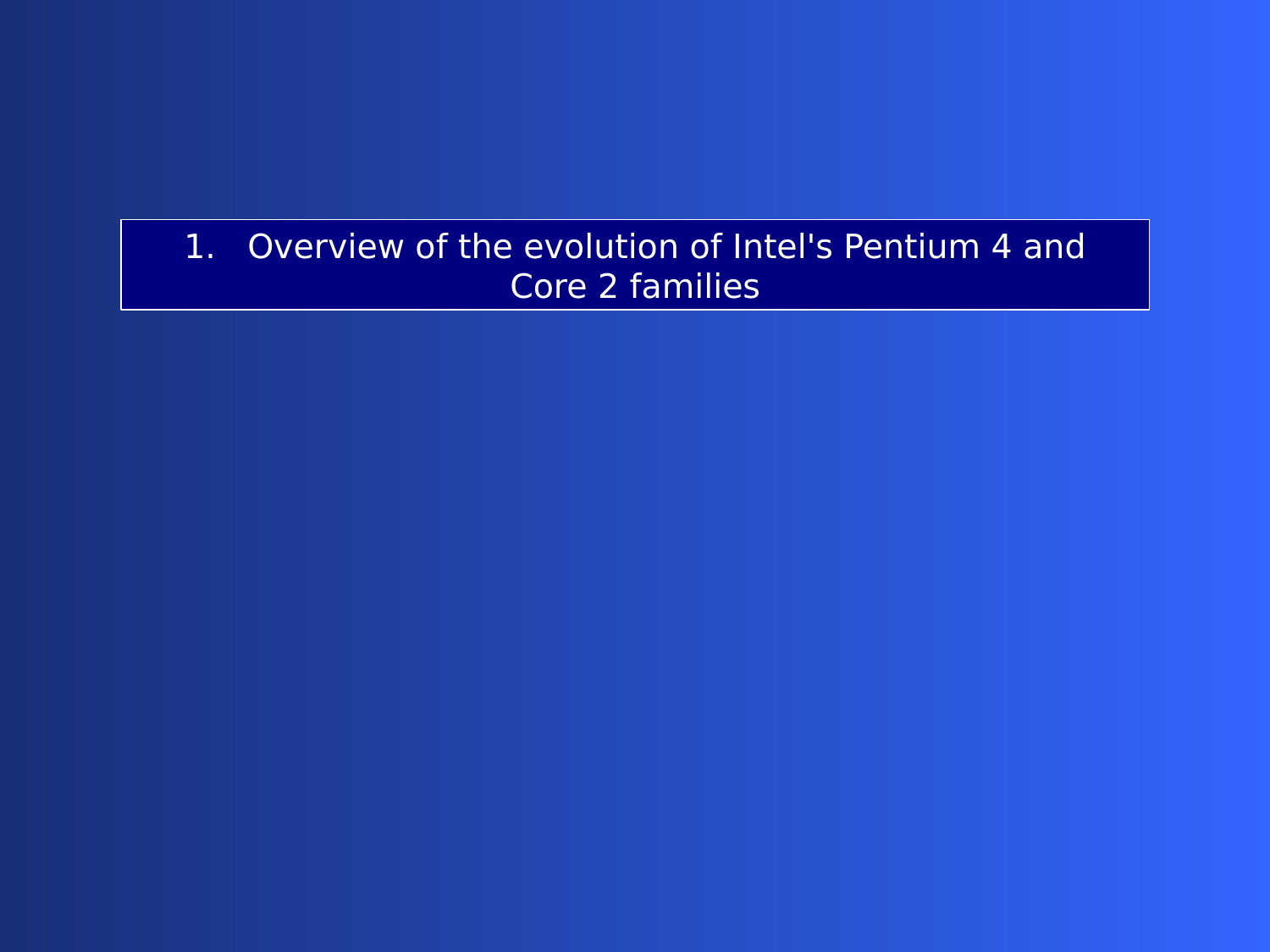

Overview of the evolution of Intel's Pentium 4 and
Core 2 families